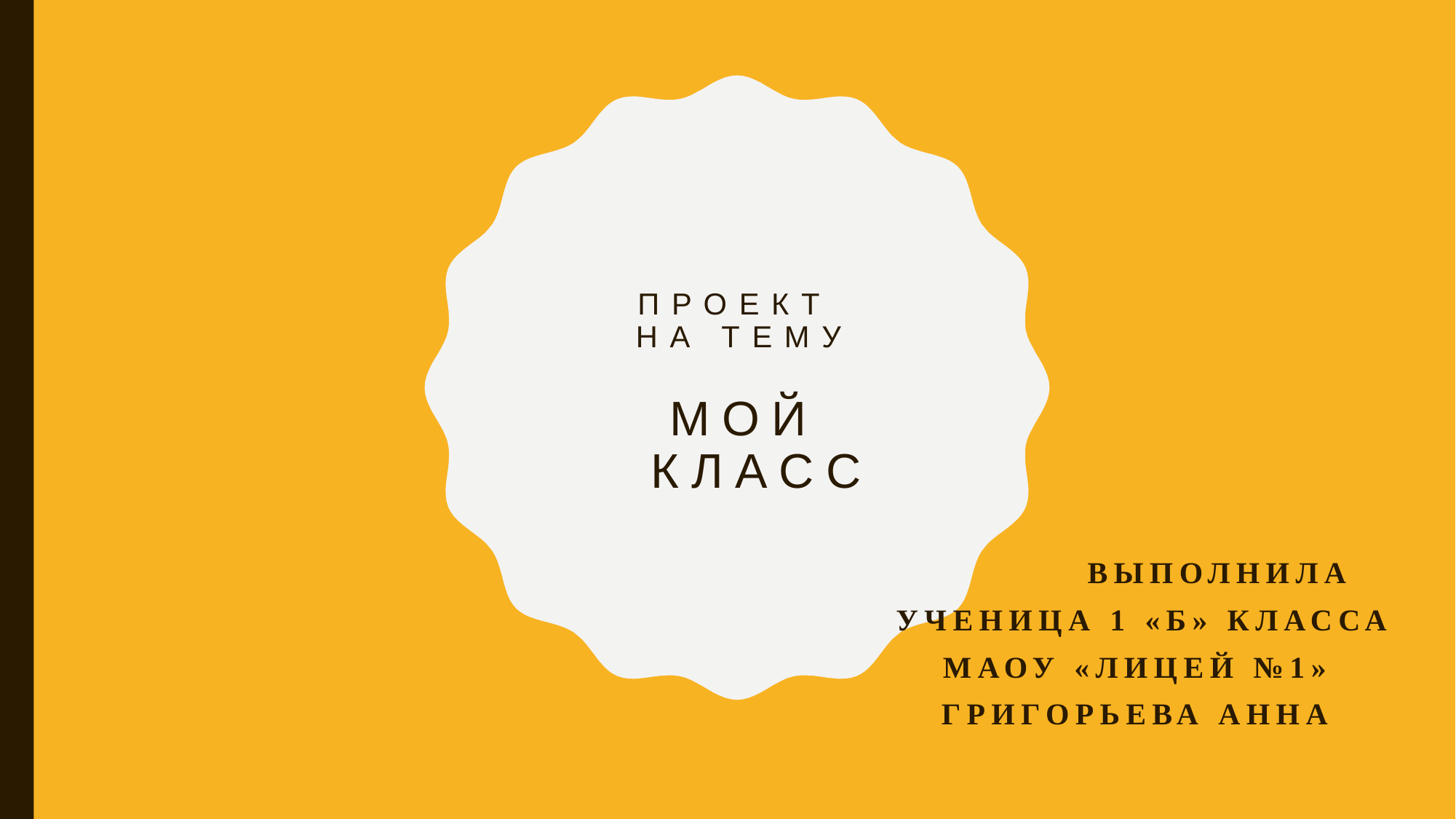

# Проект на тему МОЙ КЛАСС
                                                       Выполнила
 ученица 1 «Б» класса
МАОУ «Лицей №1»
Григорьева Анна